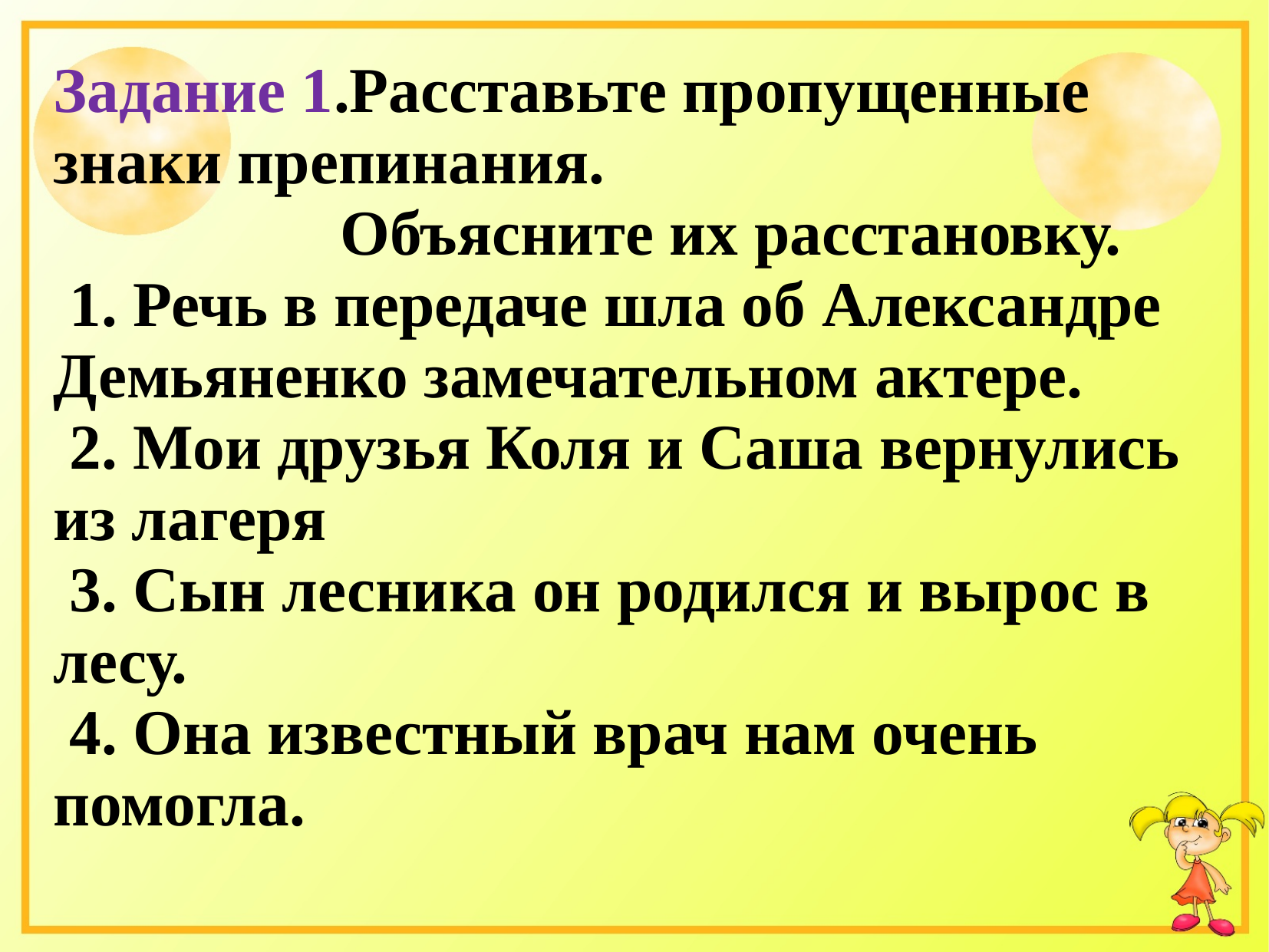

Задание 1.Расставьте пропущенные знаки препинания.
                  Объясните их расстановку.
 1. Речь в передаче шла об Александре Демьяненко замечательном актере.
 2. Мои друзья Коля и Саша вернулись из лагеря
 3. Сын лесника он родился и вырос в лесу.
 4. Она известный врач нам очень помогла.